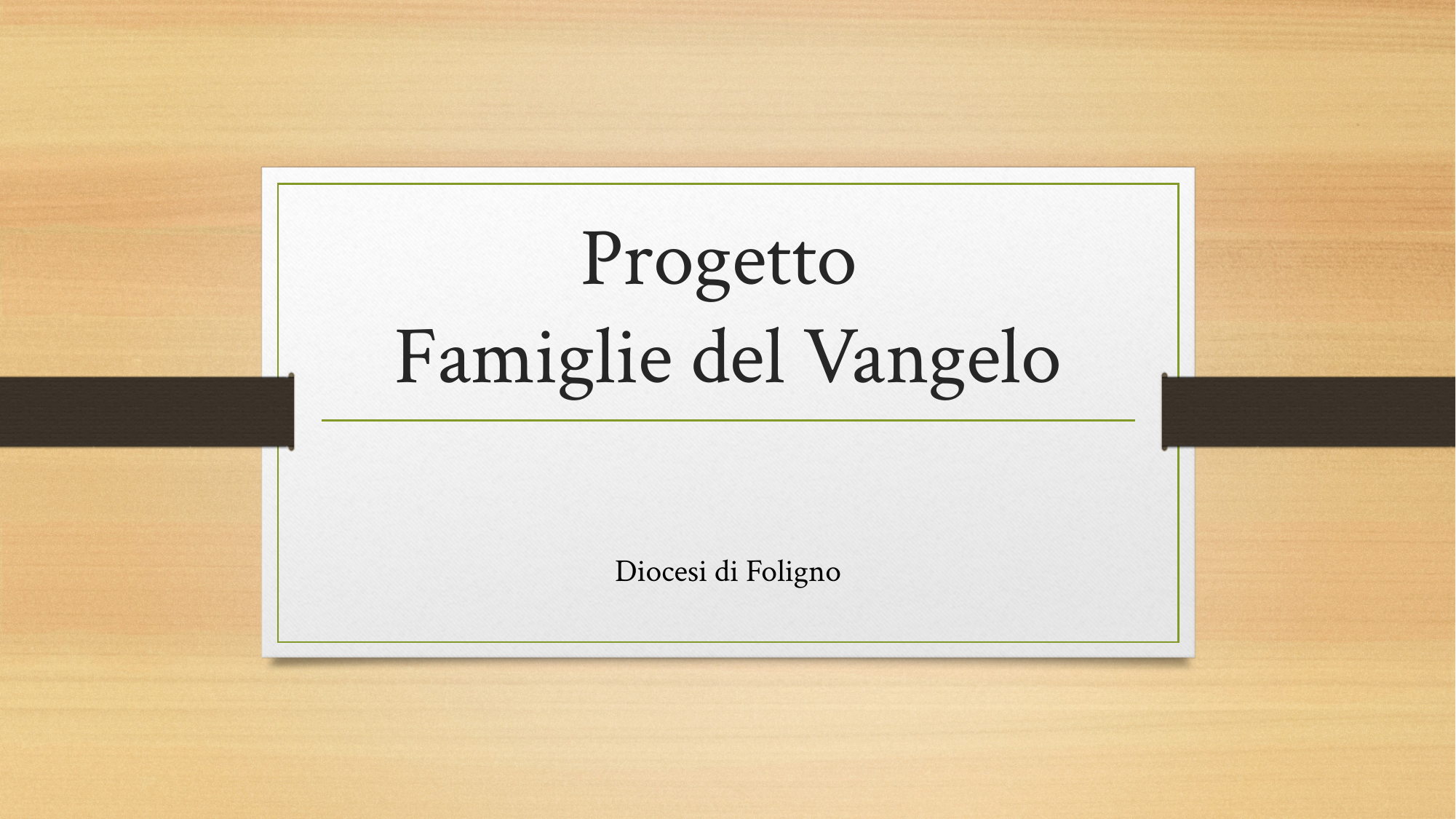

# Progetto Famiglie del Vangelo

Diocesi di Foligno